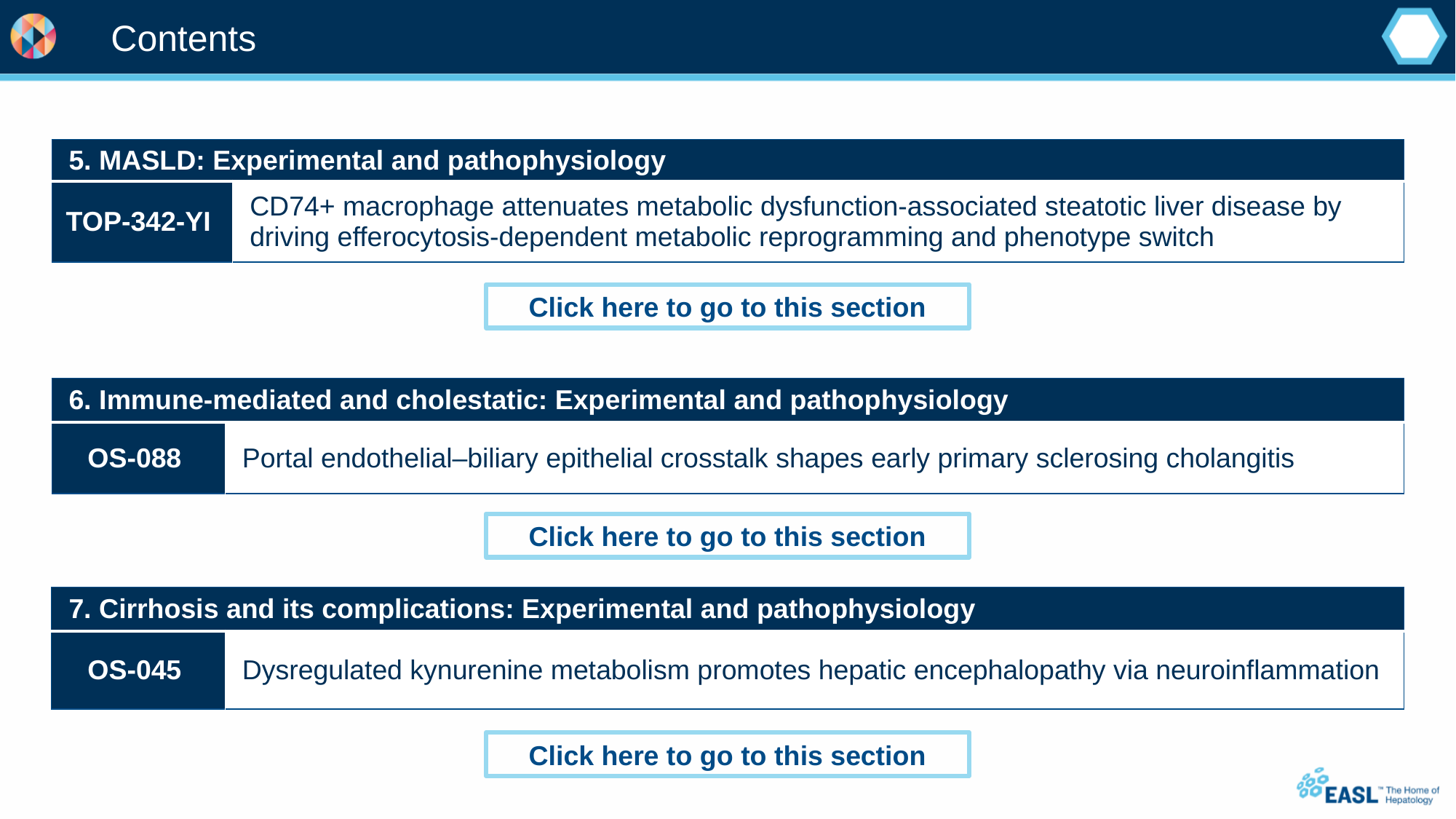

# Contents
| 5. MASLD: Experimental and pathophysiology |  |
| --- | --- |
| TOP-342-YI | CD74+ macrophage attenuates metabolic dysfunction-associated steatotic liver disease by driving efferocytosis-dependent metabolic reprogramming and phenotype switch |
Click here to go to this section
| 6. Immune-mediated and cholestatic: Experimental and pathophysiology |  |
| --- | --- |
| OS-088 | Portal endothelial–biliary epithelial crosstalk shapes early primary sclerosing cholangitis |
Click here to go to this section
| 7. Cirrhosis and its complications: Experimental and pathophysiology |  |
| --- | --- |
| OS-045 | Dysregulated kynurenine metabolism promotes hepatic encephalopathy via neuroinflammation |
Click here to go to this section